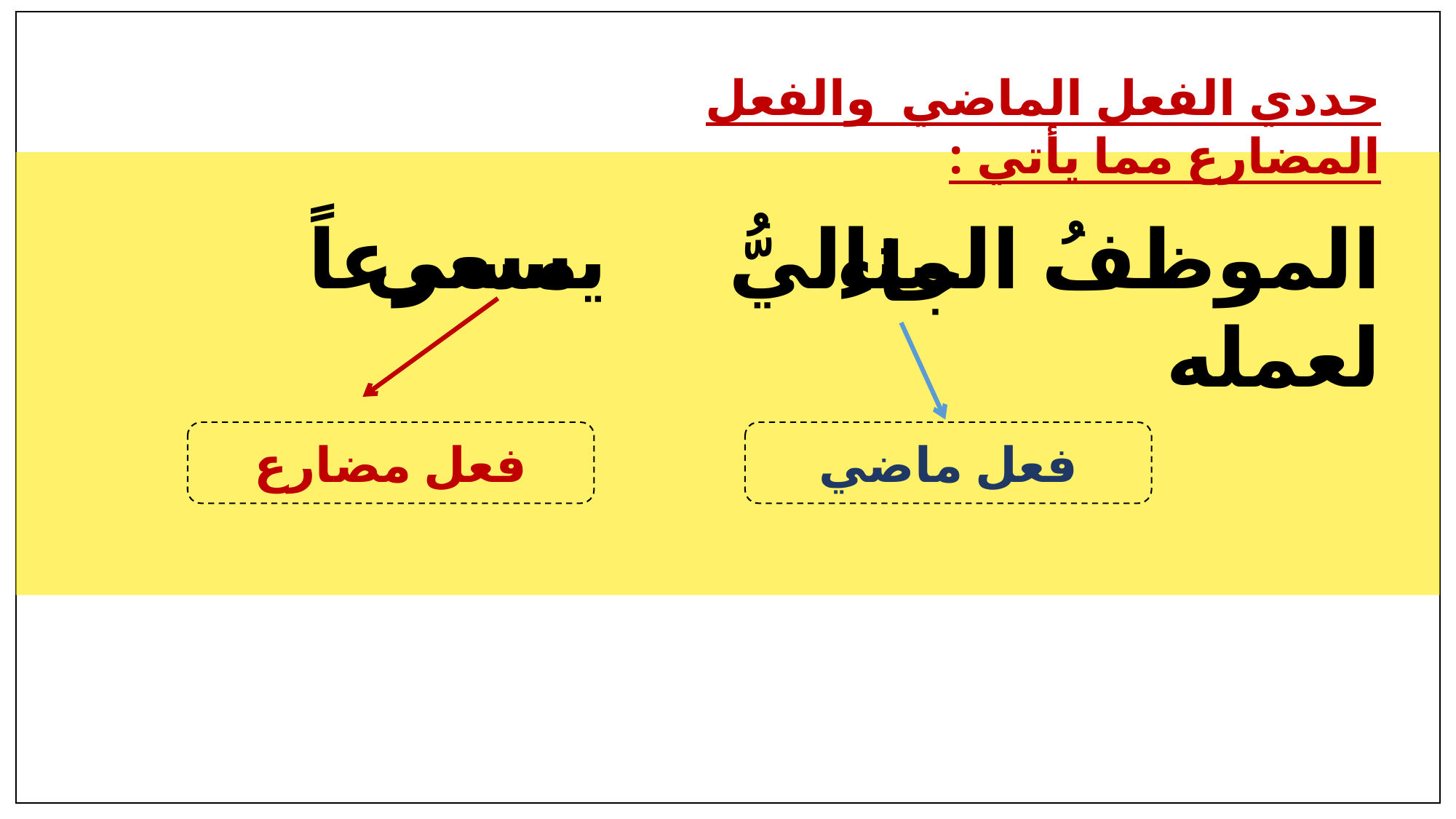

حددي الفعل الماضي  والفعل المضارع مما يأتي :

الموظفُ المثاليُّ       مسرعاً            لعمله
يسعى
جاء
فعل مضارع
فعل ماضي